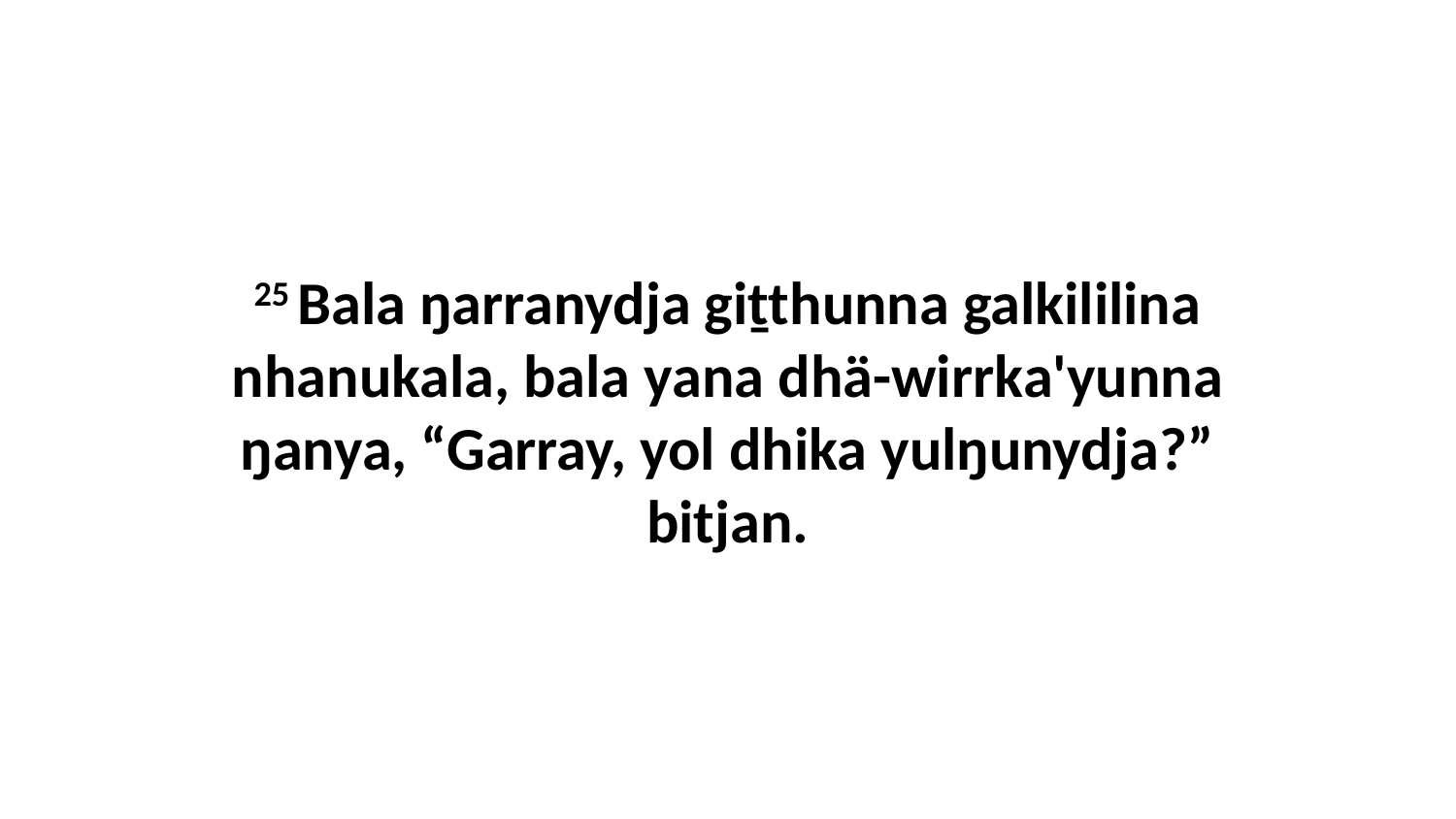

25 Bala ŋarranydja giṯthunna galkililina nhanukala, bala yana dhä-wirrka'yunna ŋanya, “Garray, yol dhika yulŋunydja?” bitjan.